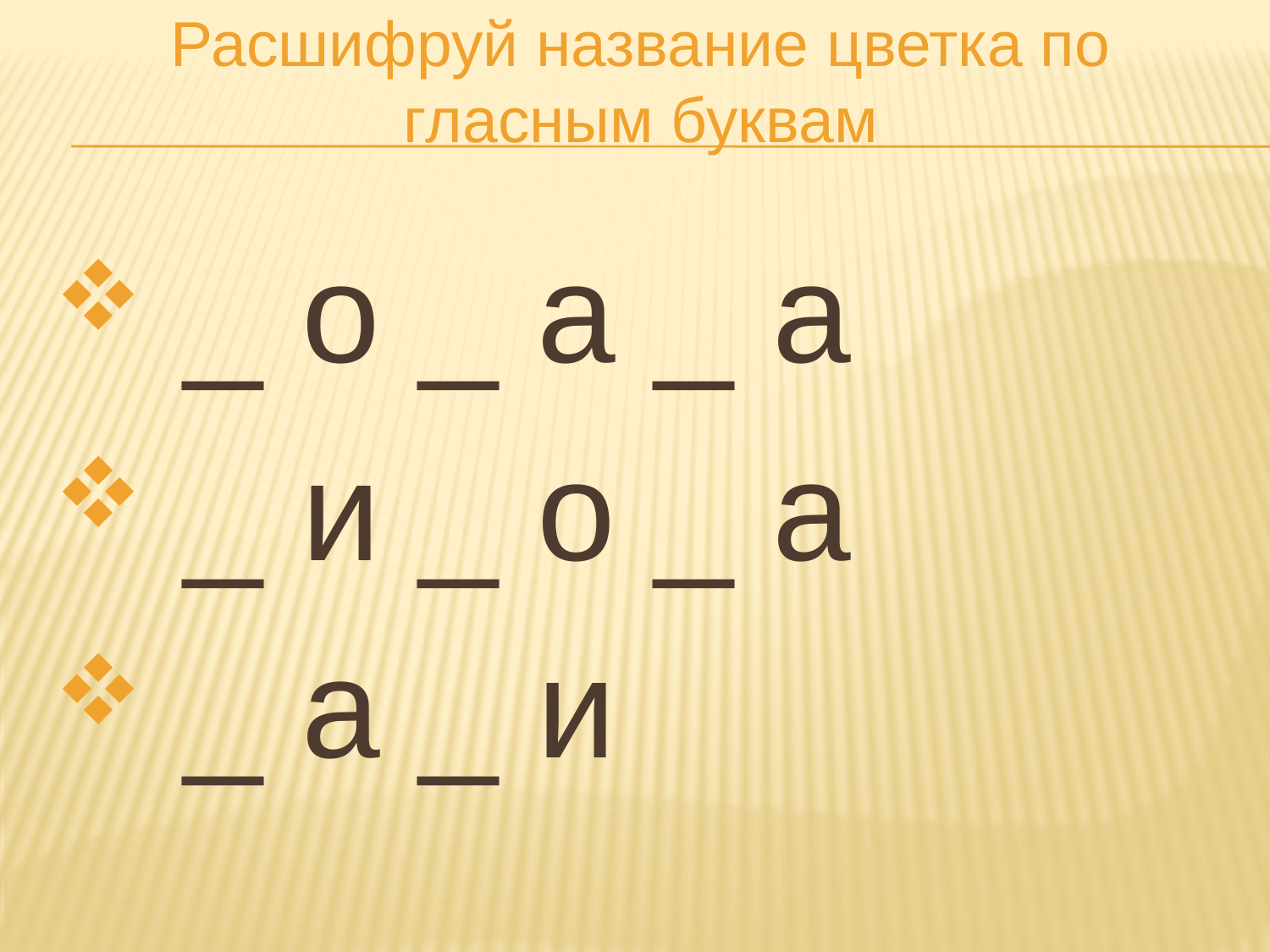

Расшифруй название цветка по гласным буквам
 _ о _ а _ а
 _ и _ о _ а
 _ а _ и